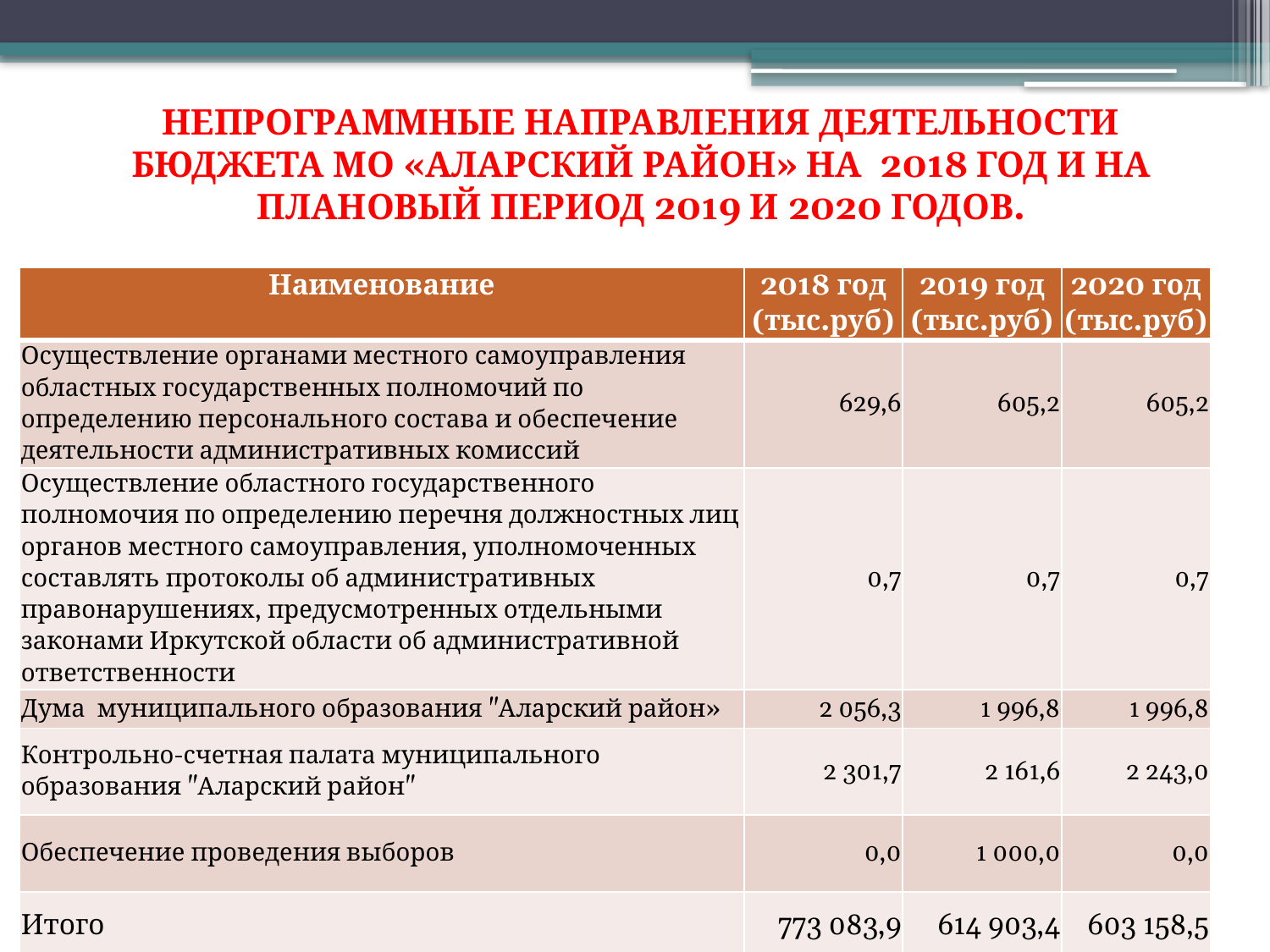

# НЕПРОГРАММНЫЕ НАПРАВЛЕНИЯ ДЕЯТЕЛЬНОСТИ БЮДЖЕТА МО «АЛАРСКИЙ РАЙОН» НА  2018 ГОД И НА ПЛАНОВЫЙ ПЕРИОД 2019 И 2020 ГОДОВ.
| Наименование | 2018 год (тыс.руб) | 2019 год (тыс.руб) | 2020 год (тыс.руб) |
| --- | --- | --- | --- |
| Осуществление органами местного самоуправления областных государственных полномочий по определению персонального состава и обеспечение деятельности административных комиссий | 629,6 | 605,2 | 605,2 |
| Осуществление областного государственного полномочия по определению перечня должностных лиц органов местного самоуправления, уполномоченных составлять протоколы об административных правонарушениях, предусмотренных отдельными законами Иркутской области об административной ответственности | 0,7 | 0,7 | 0,7 |
| Дума муниципального образования "Аларский район» | 2 056,3 | 1 996,8 | 1 996,8 |
| Контрольно-счетная палата муниципального образования "Аларский район" | 2 301,7 | 2 161,6 | 2 243,0 |
| Обеспечение проведения выборов | 0,0 | 1 000,0 | 0,0 |
| Итого | 773 083,9 | 614 903,4 | 603 158,5 |